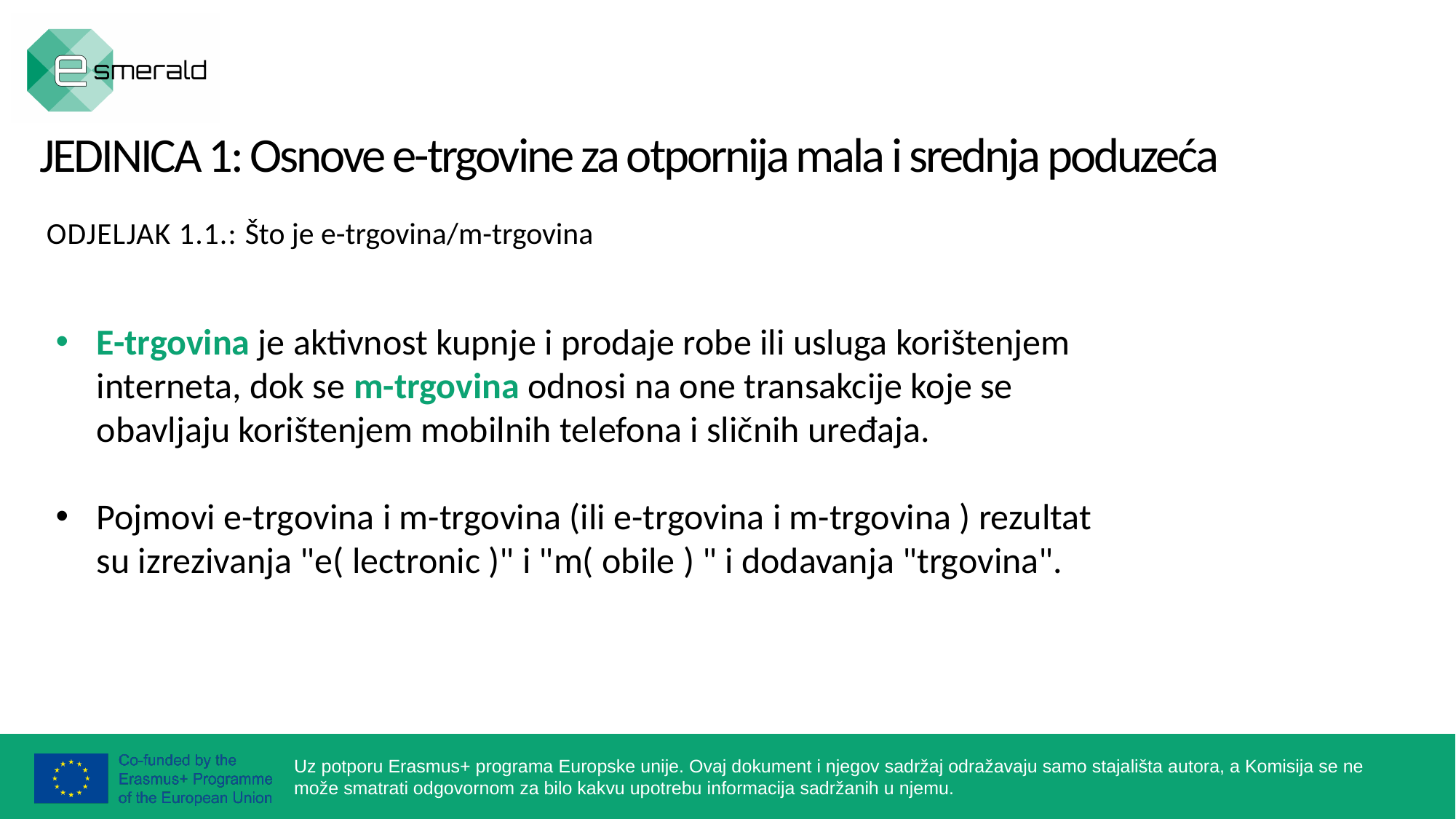

JEDINICA 1: Osnove e-trgovine za otpornija mala i srednja poduzeća
ODJELJAK 1.1.: Što je e-trgovina/m-trgovina
E-trgovina je aktivnost kupnje i prodaje robe ili usluga korištenjem interneta, dok se m-trgovina odnosi na one transakcije koje se obavljaju korištenjem mobilnih telefona i sličnih uređaja.

Pojmovi e-trgovina i m-trgovina (ili e-trgovina i m-trgovina ) rezultat su izrezivanja "e( lectronic )" i "m( obile ) " i dodavanja "trgovina".